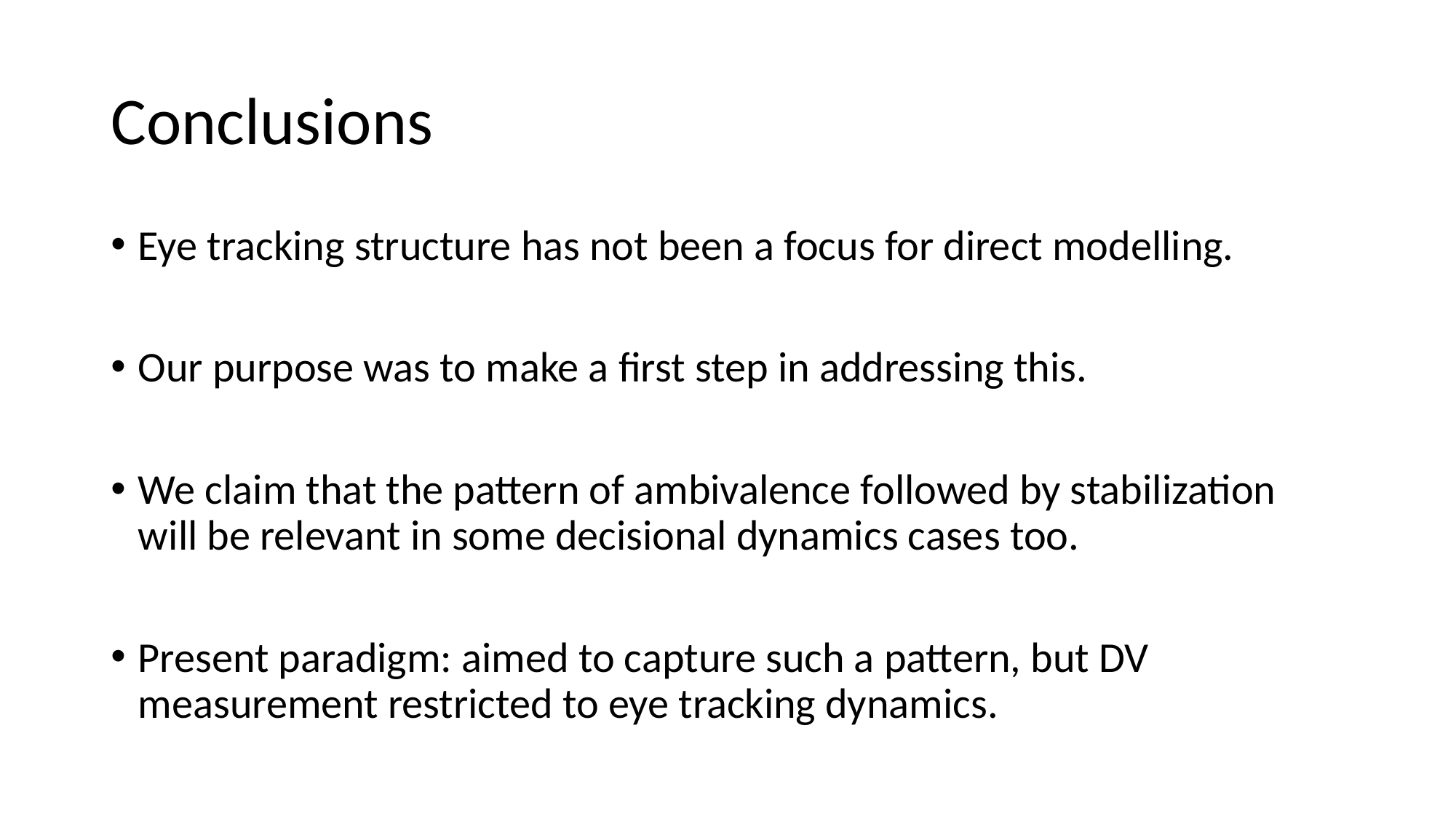

# Conclusions
Eye tracking structure has not been a focus for direct modelling.

Our purpose was to make a first step in addressing this.

We claim that the pattern of ambivalence followed by stabilization will be relevant in some decisional dynamics cases too.

Present paradigm: aimed to capture such a pattern, but DV measurement restricted to eye tracking dynamics.